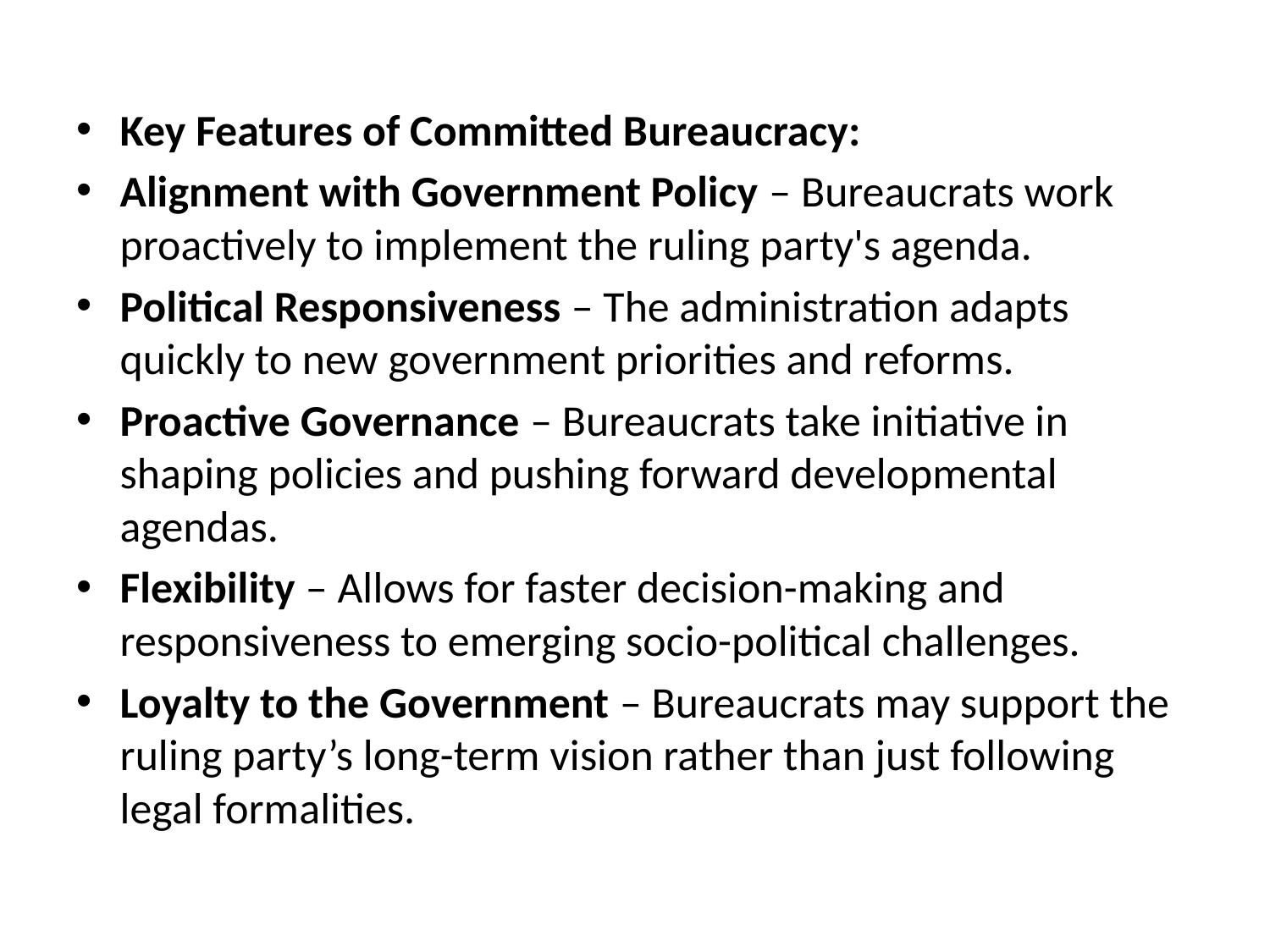

#
Key Features of Committed Bureaucracy:
Alignment with Government Policy – Bureaucrats work proactively to implement the ruling party's agenda.
Political Responsiveness – The administration adapts quickly to new government priorities and reforms.
Proactive Governance – Bureaucrats take initiative in shaping policies and pushing forward developmental agendas.
Flexibility – Allows for faster decision-making and responsiveness to emerging socio-political challenges.
Loyalty to the Government – Bureaucrats may support the ruling party’s long-term vision rather than just following legal formalities.